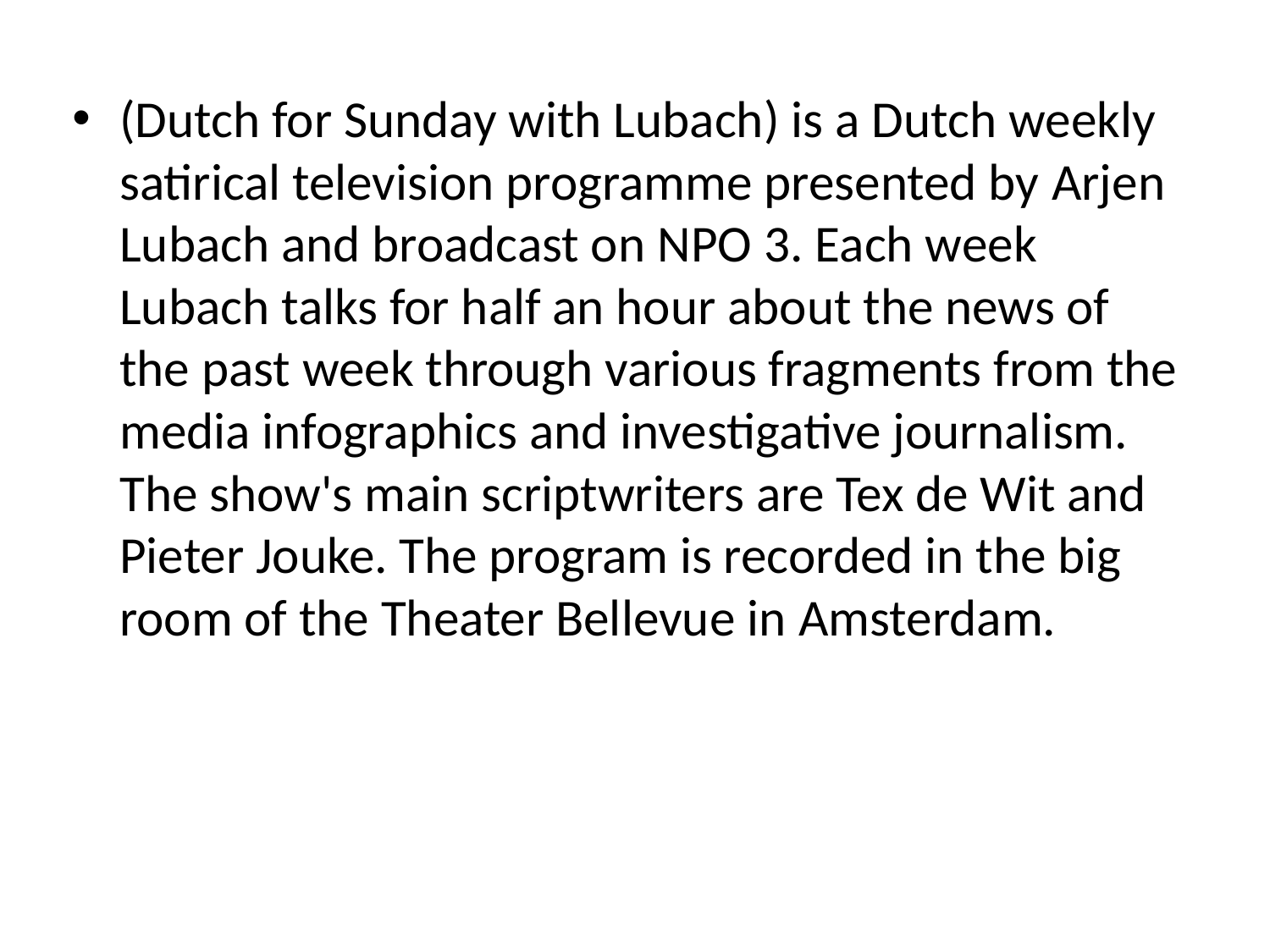

(Dutch for Sunday with Lubach) is a Dutch weekly satirical television programme presented by Arjen Lubach and broadcast on NPO 3. Each week Lubach talks for half an hour about the news of the past week through various fragments from the media infographics and investigative journalism. The show's main scriptwriters are Tex de Wit and Pieter Jouke. The program is recorded in the big room of the Theater Bellevue in Amsterdam.